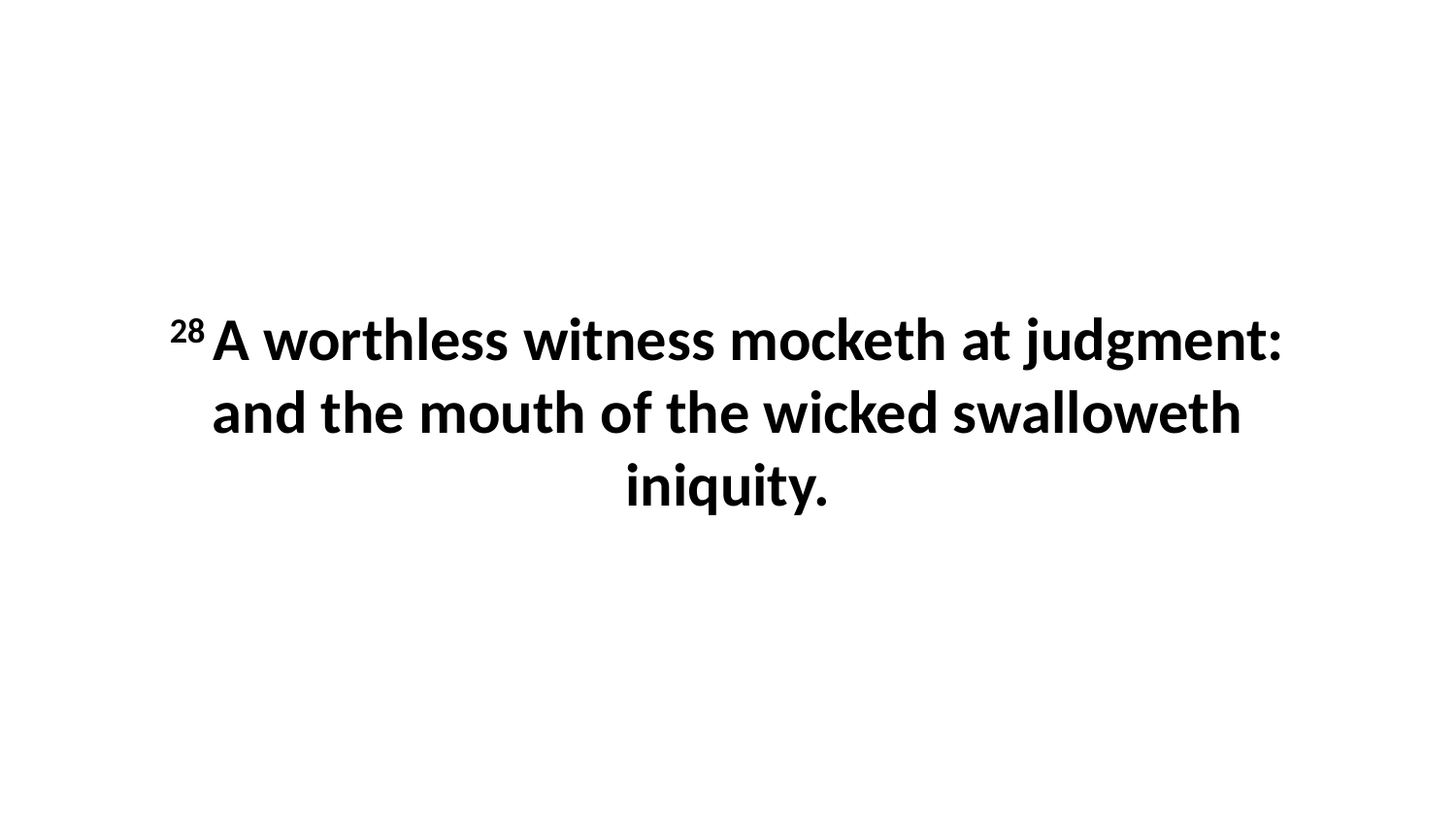

28 A worthless witness mocketh at judgment: and the mouth of the wicked swalloweth iniquity.